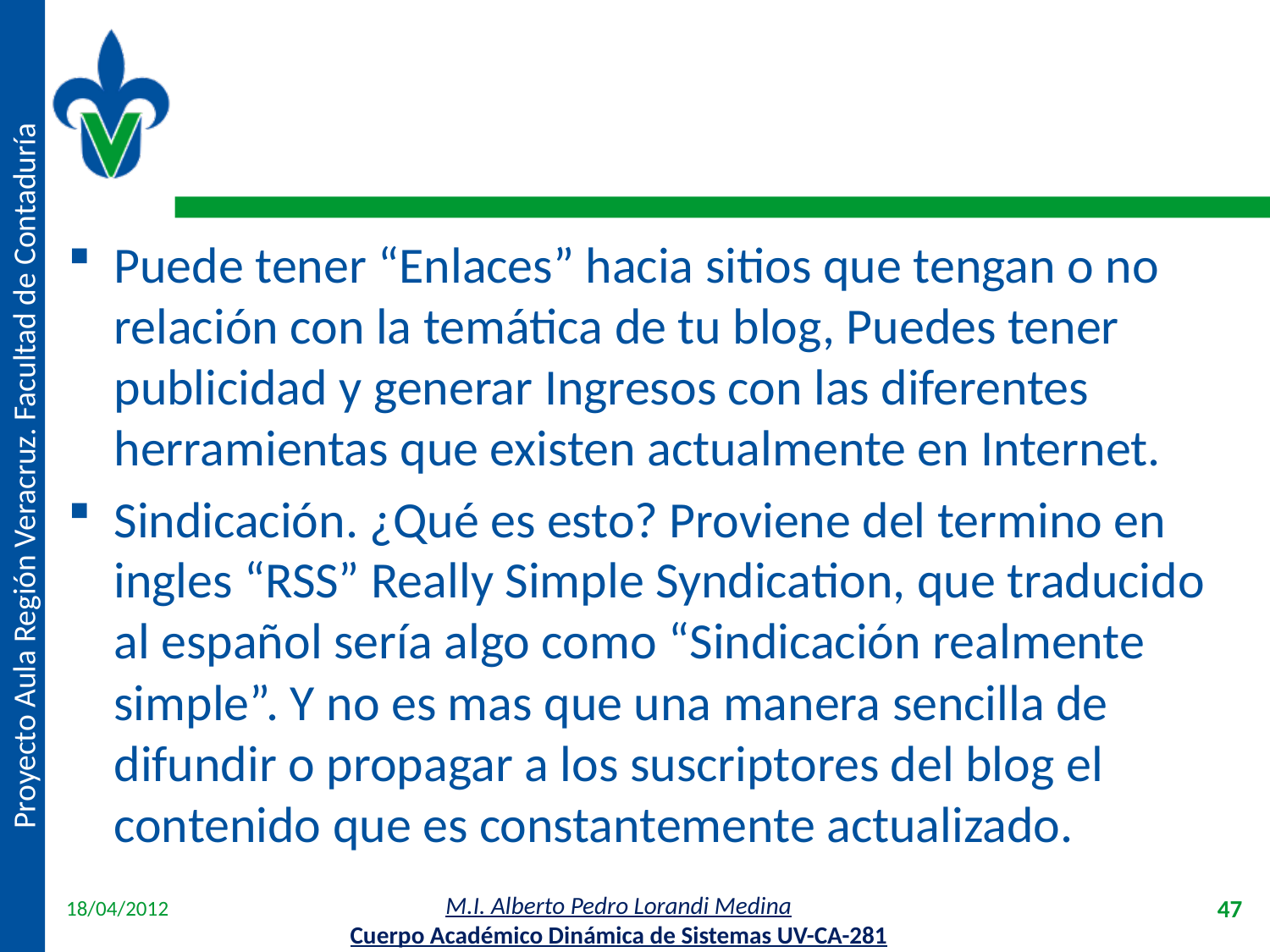

#
Puede tener “Enlaces” hacia sitios que tengan o no relación con la temática de tu blog, Puedes tener publicidad y generar Ingresos con las diferentes herramientas que existen actualmente en Internet.
Sindicación. ¿Qué es esto? Proviene del termino en ingles “RSS” Really Simple Syndication, que traducido al español sería algo como “Sindicación realmente simple”. Y no es mas que una manera sencilla de difundir o propagar a los suscriptores del blog el contenido que es constantemente actualizado.
18/04/2012
47